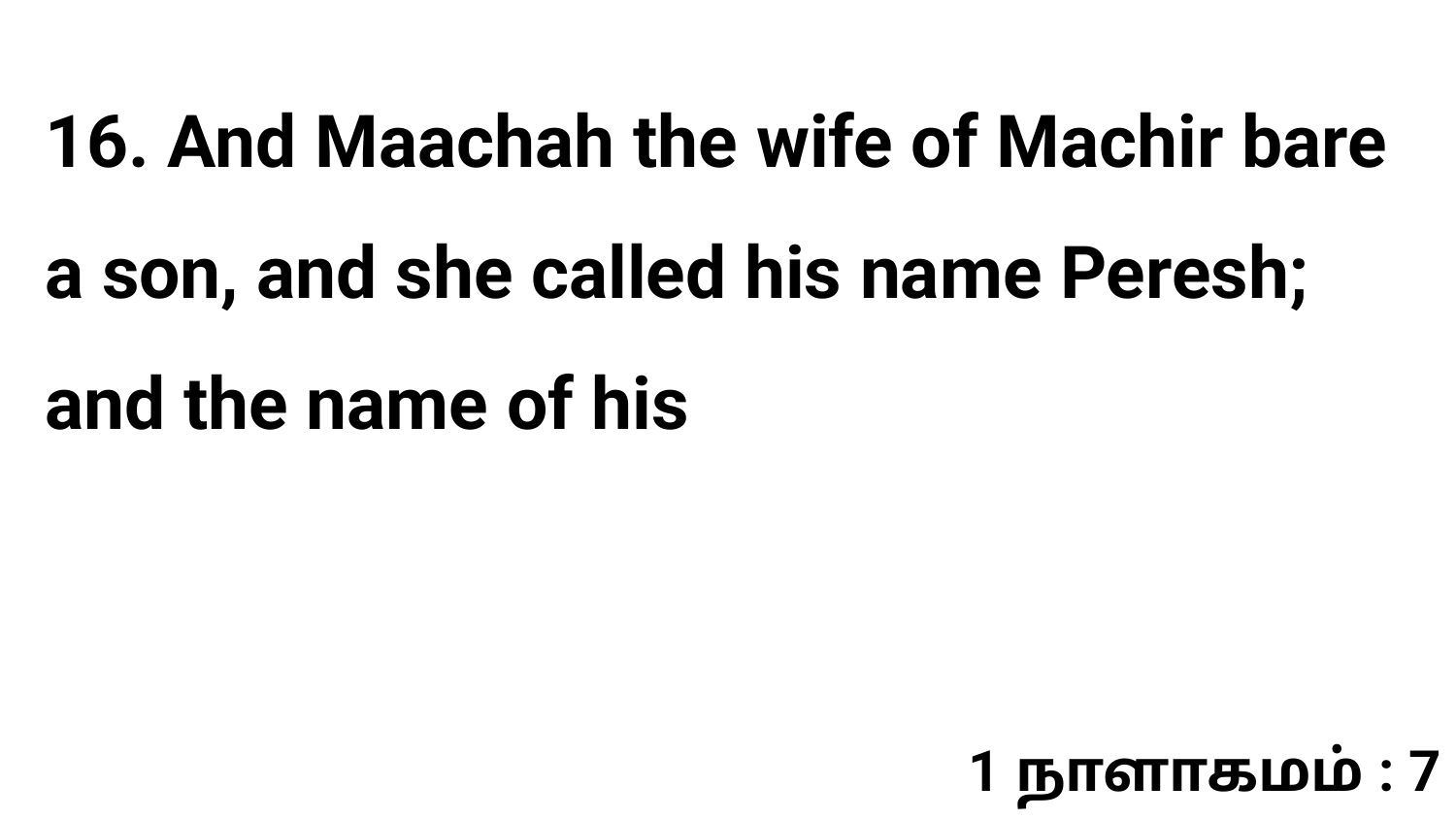

16. And Maachah the wife of Machir bare a son, and she called his name Peresh; and the name of his
1 நாளாகமம் : 7